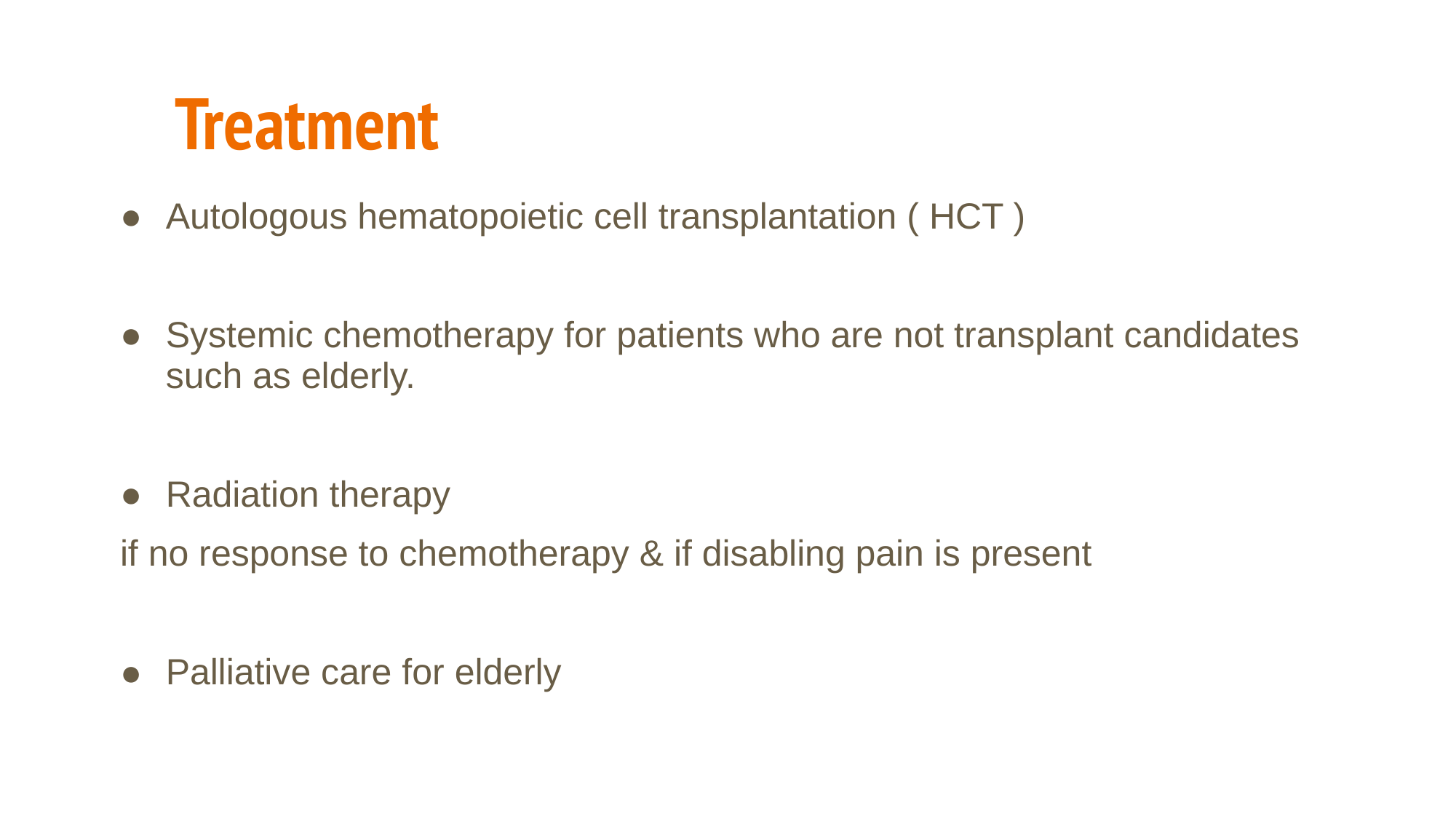

# Treatment
Autologous hematopoietic cell transplantation ( HCT )

Systemic chemotherapy for patients who are not transplant candidates such as elderly.

Radiation therapy
if no response to chemotherapy & if disabling pain is present

Palliative care for elderly